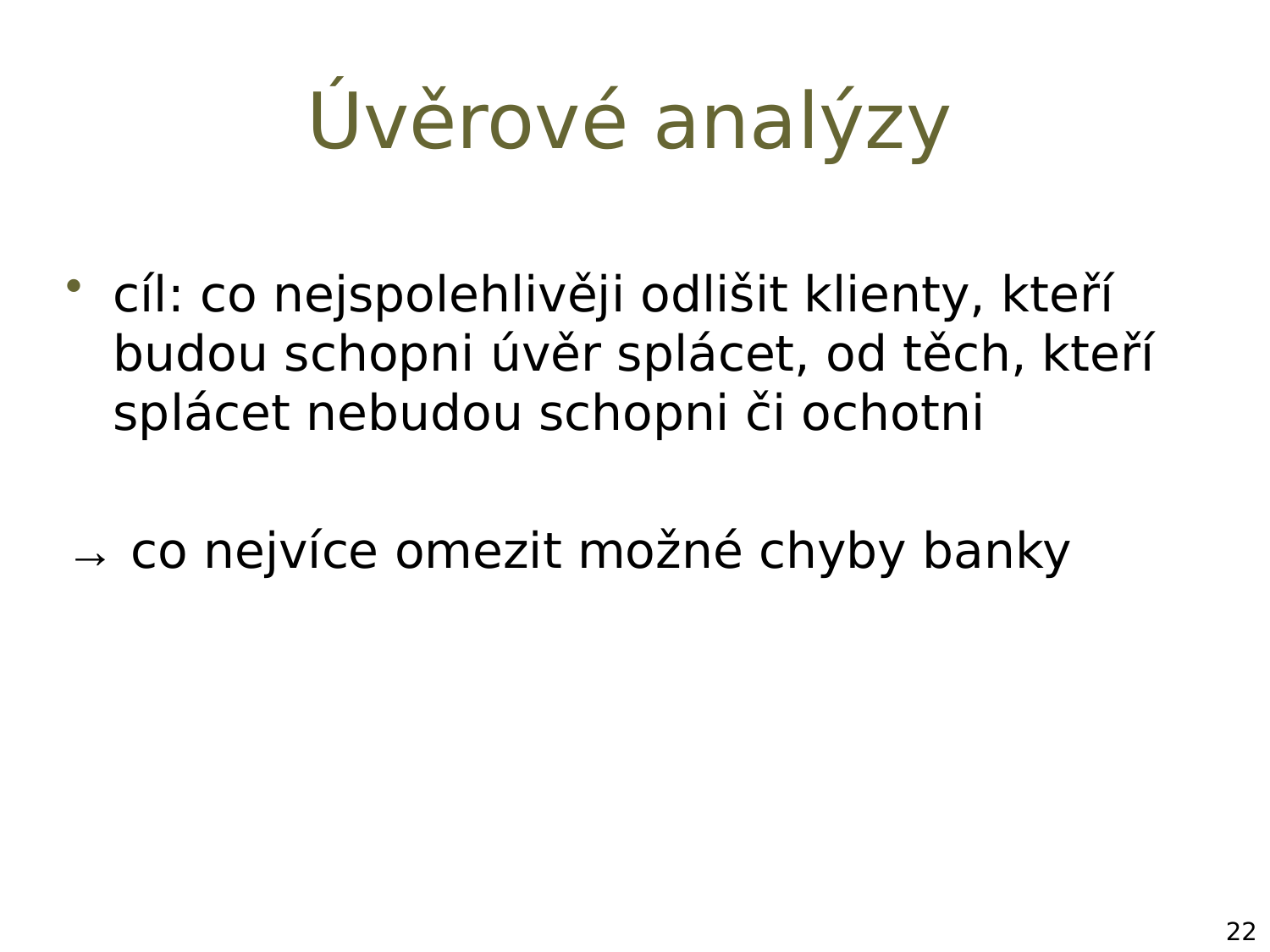

# Úvěrové analýzy
cíl: co nejspolehlivěji odlišit klienty, kteří budou schopni úvěr splácet, od těch, kteří splácet nebudou schopni či ochotni

→ co nejvíce omezit možné chyby banky
22